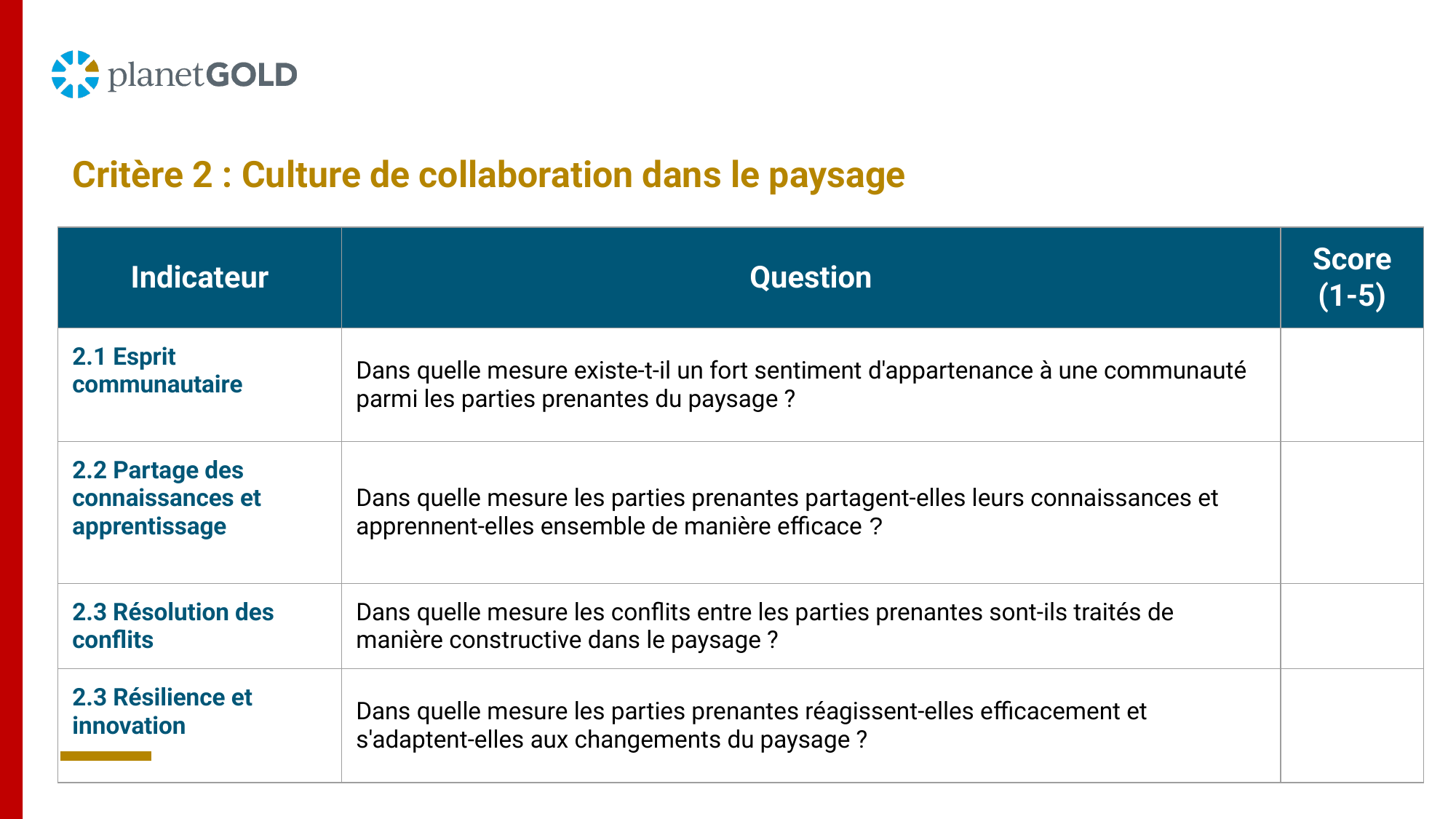

Critère 2 : Culture de collaboration dans le paysage

| Indicateur | Question | Score (1-5) |
| --- | --- | --- |
| 2.1 Esprit communautaire | Dans quelle mesure existe-t-il un fort sentiment d'appartenance à une communauté parmi les parties prenantes du paysage ? |  |
| 2.2 Partage des connaissances et apprentissage | Dans quelle mesure les parties prenantes partagent-elles leurs connaissances et apprennent-elles ensemble de manière efficace ? |  |
| 2.3 Résolution des conflits | Dans quelle mesure les conflits entre les parties prenantes sont-ils traités de manière constructive dans le paysage ? |  |
| 2.3 Résilience et innovation | Dans quelle mesure les parties prenantes réagissent-elles efficacement et s'adaptent-elles aux changements du paysage ? |  |